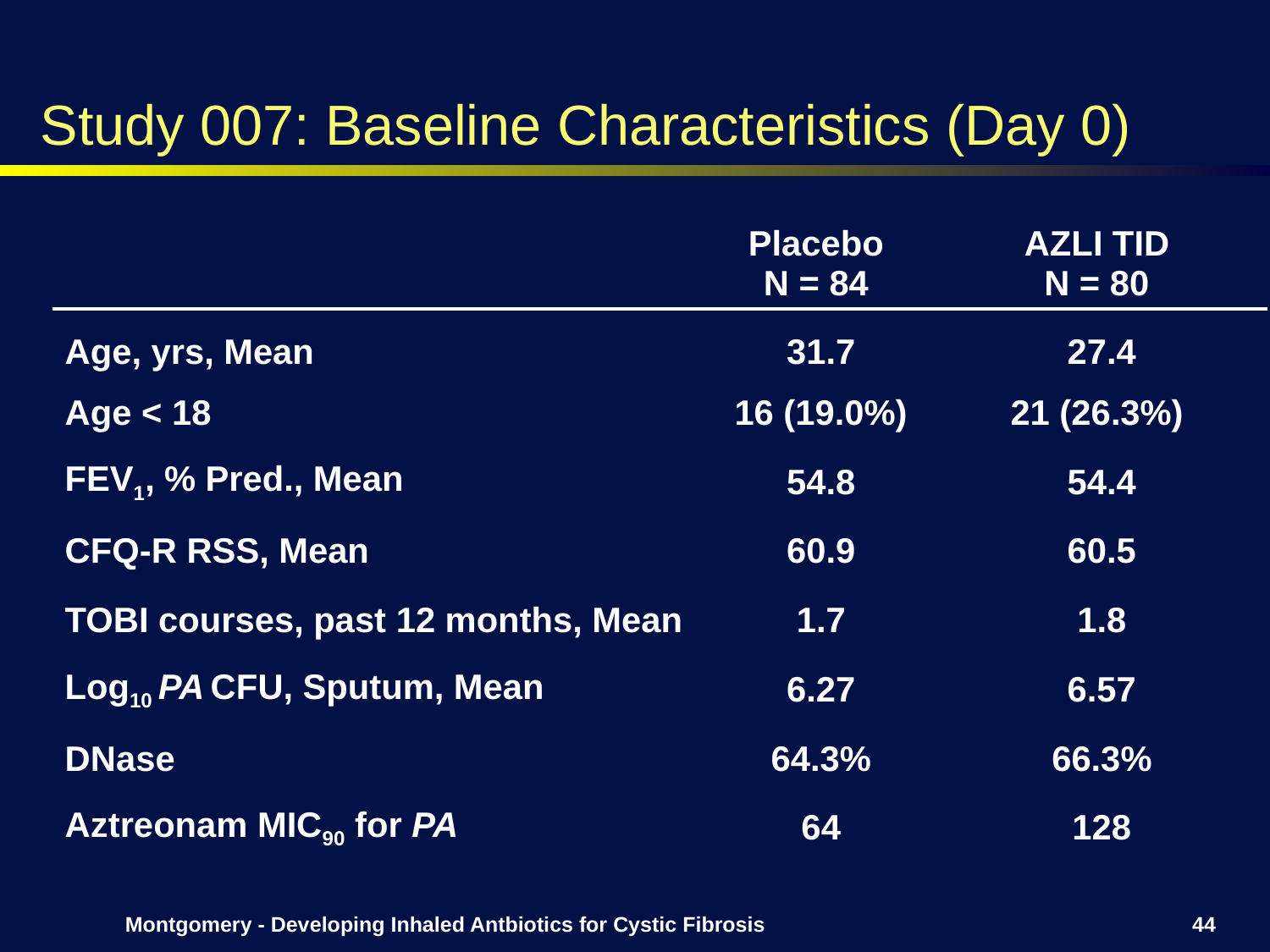

# Study 007: Baseline Characteristics (Day 0)
|  | Placebo N = 84 | AZLI TID N = 80 |
| --- | --- | --- |
| Age, yrs, Mean | 31.7 | 27.4 |
| Age < 18 | 16 (19.0%) | 21 (26.3%) |
| FEV1, % Pred., Mean | 54.8 | 54.4 |
| CFQ-R RSS, Mean | 60.9 | 60.5 |
| TOBI courses, past 12 months, Mean | 1.7 | 1.8 |
| Log10 PA CFU, Sputum, Mean | 6.27 | 6.57 |
| DNase | 64.3% | 66.3% |
| Aztreonam MIC90 for PA | 64 | 128 |
Montgomery - Developing Inhaled Antbiotics for Cystic Fibrosis
44